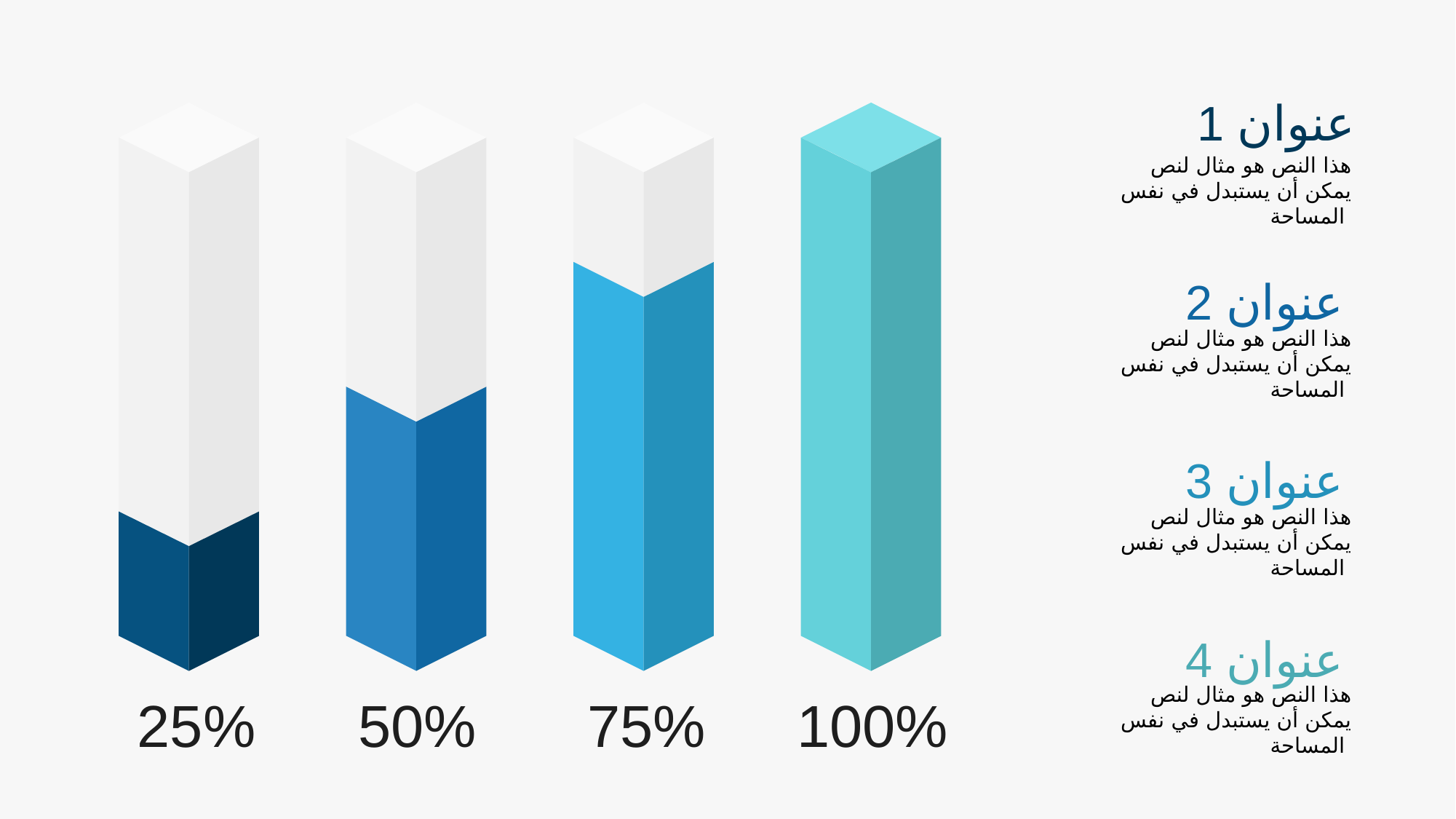

1 عنوان

هذا النص هو مثال لنص يمكن أن يستبدل في نفس المساحة
2 عنوان
هذا النص هو مثال لنص يمكن أن يستبدل في نفس المساحة
3 عنوان
هذا النص هو مثال لنص يمكن أن يستبدل في نفس المساحة
4 عنوان
هذا النص هو مثال لنص يمكن أن يستبدل في نفس المساحة
25%
50%
75%
100%